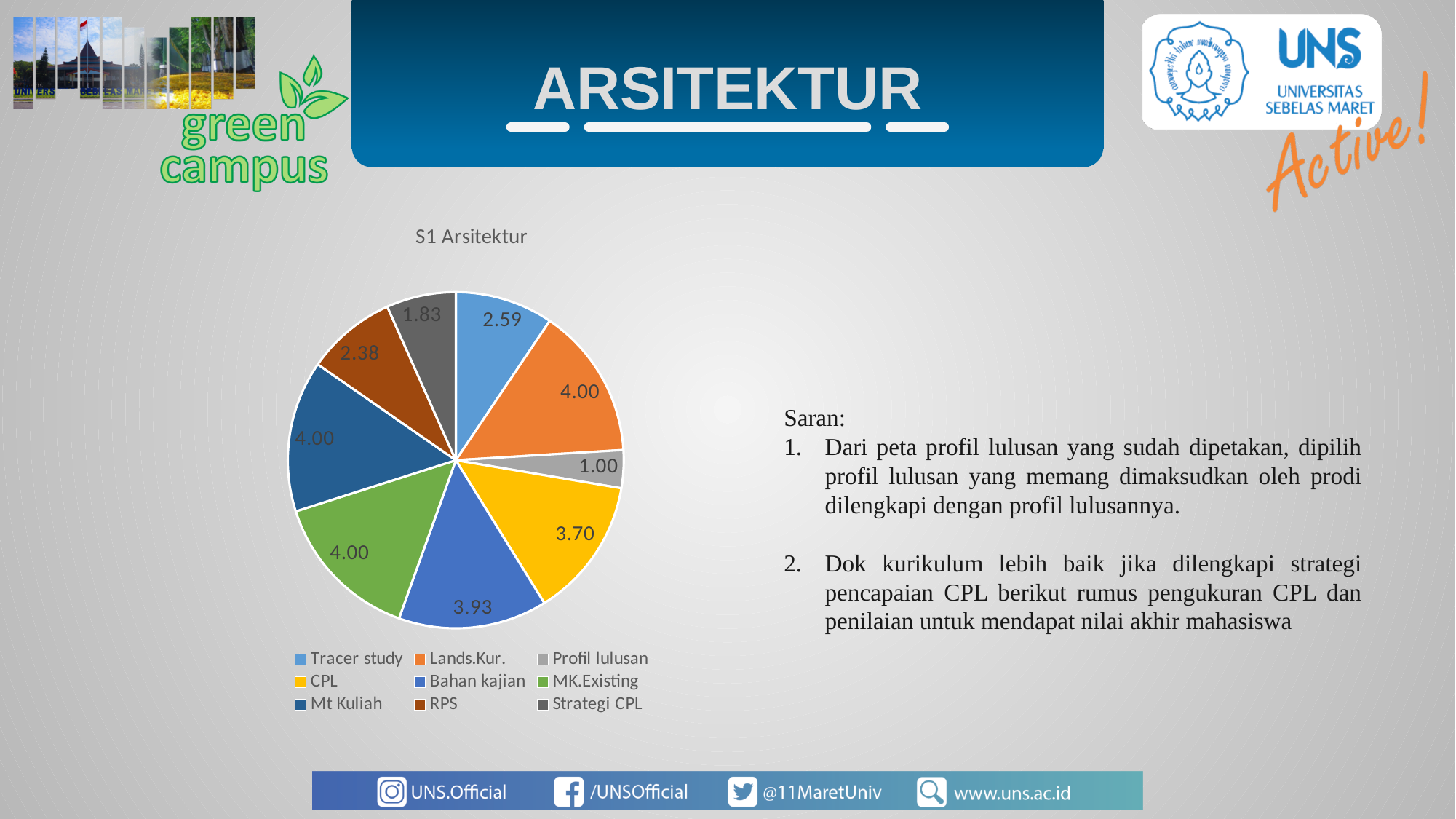

ARSITEKTUR

### Chart: S1 Arsitektur

| Category |  |
|---|---|
| Tracer study | 2.59090909090909 |
| Lands.Kur. | 4.0 |
| Profil lulusan | 1.0 |
| CPL | 3.7 |
| Bahan kajian | 3.92857142857143 |
| MK.Existing | 4.0 |
| Mt Kuliah | 4.0 |
| RPS | 2.375 |
| Strategi CPL | 1.83333333333333 |
Saran:
Dari peta profil lulusan yang sudah dipetakan, dipilih profil lulusan yang memang dimaksudkan oleh prodi dilengkapi dengan profil lulusannya.
Dok kurikulum lebih baik jika dilengkapi strategi pencapaian CPL berikut rumus pengukuran CPL dan penilaian untuk mendapat nilai akhir mahasiswa